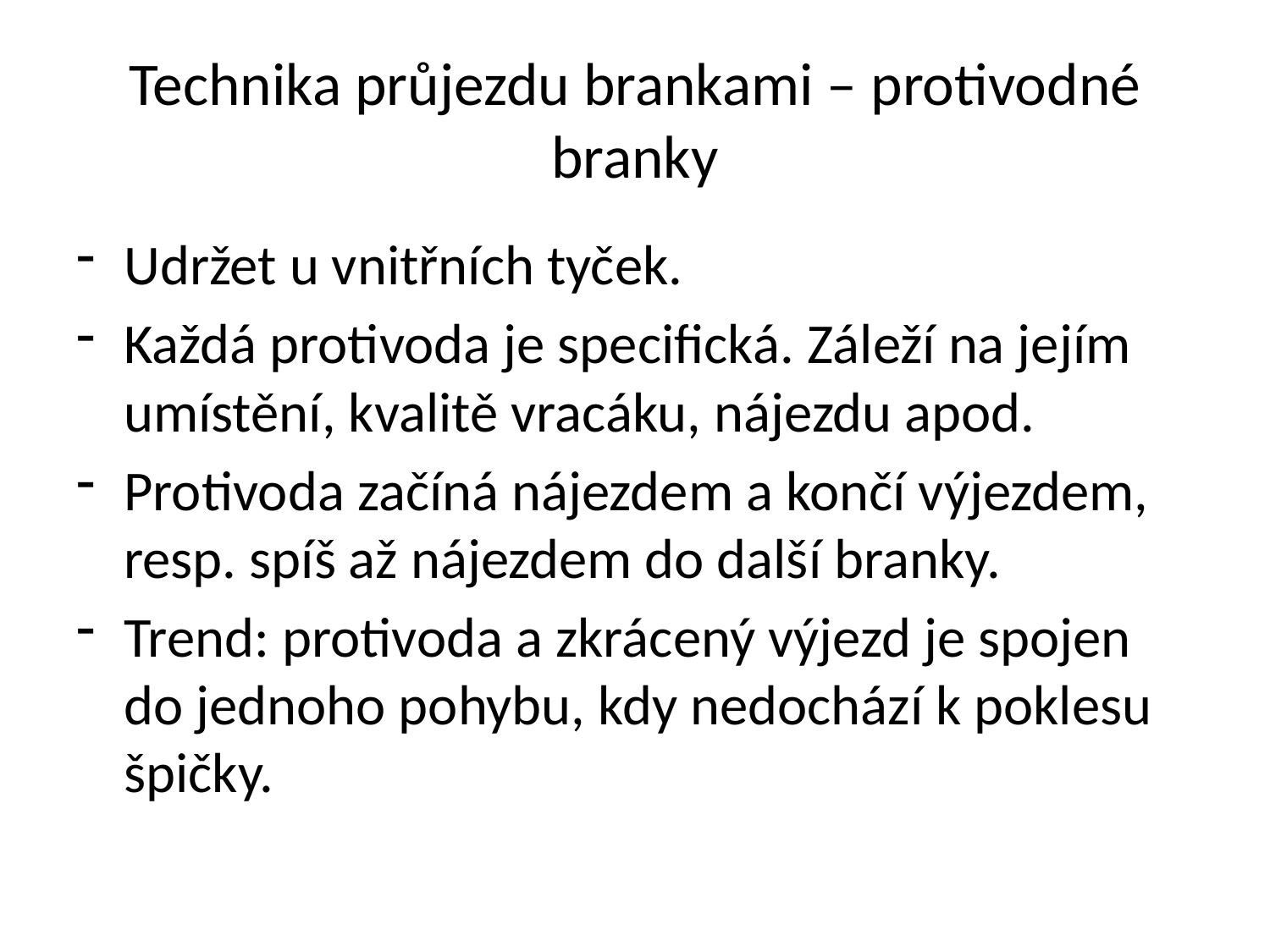

# Technika průjezdu brankami – protivodné branky
Udržet u vnitřních tyček.
Každá protivoda je specifická. Záleží na jejím umístění, kvalitě vracáku, nájezdu apod.
Protivoda začíná nájezdem a končí výjezdem, resp. spíš až nájezdem do další branky.
Trend: protivoda a zkrácený výjezd je spojen do jednoho pohybu, kdy nedochází k poklesu špičky.